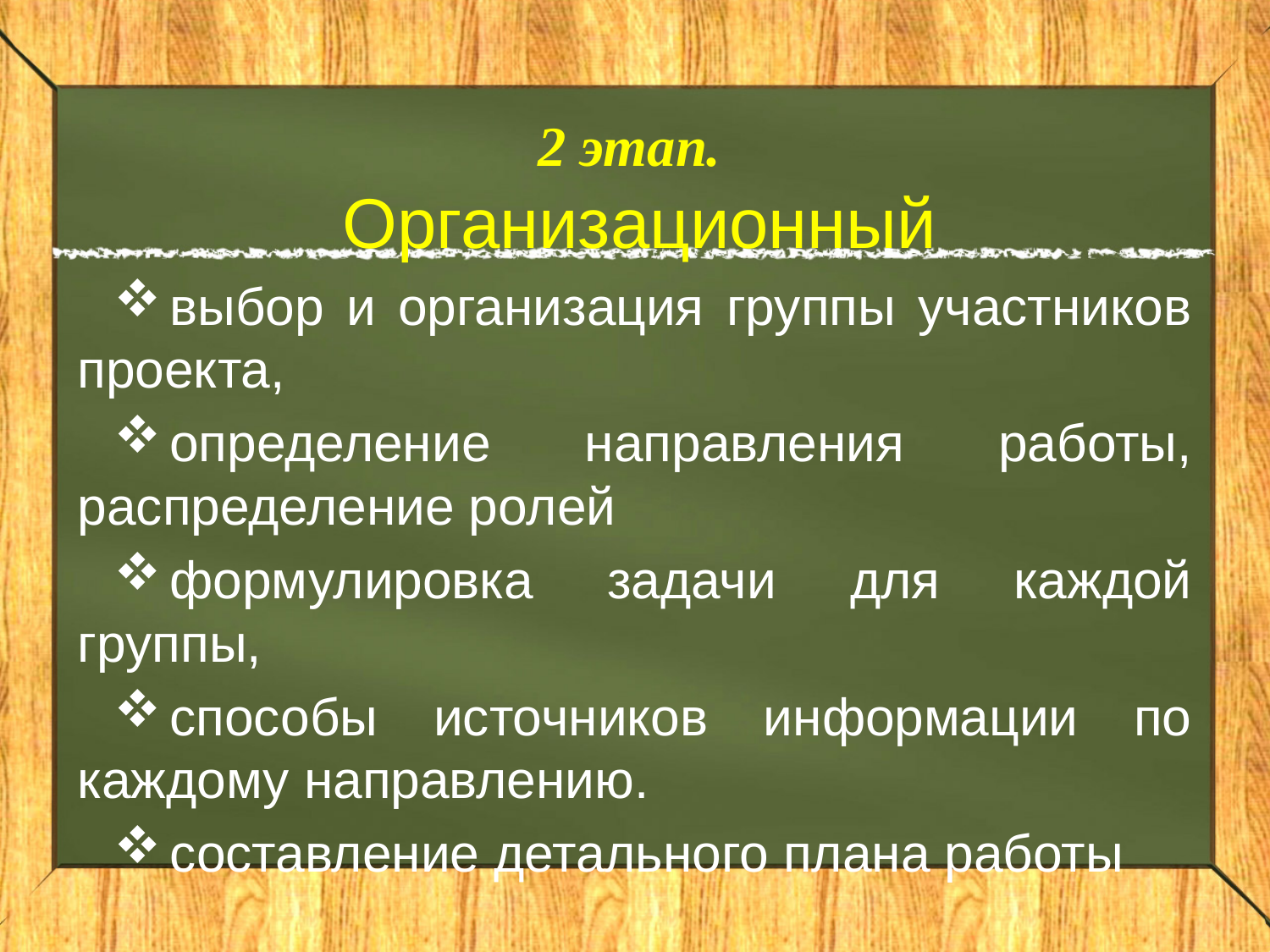

# 2 этап. Организационный
выбор и организация группы участников проекта,
определение направления работы, распределение ролей
формулировка задачи для каждой группы,
способы источников информации по каждому направлению.
составление детального плана работы